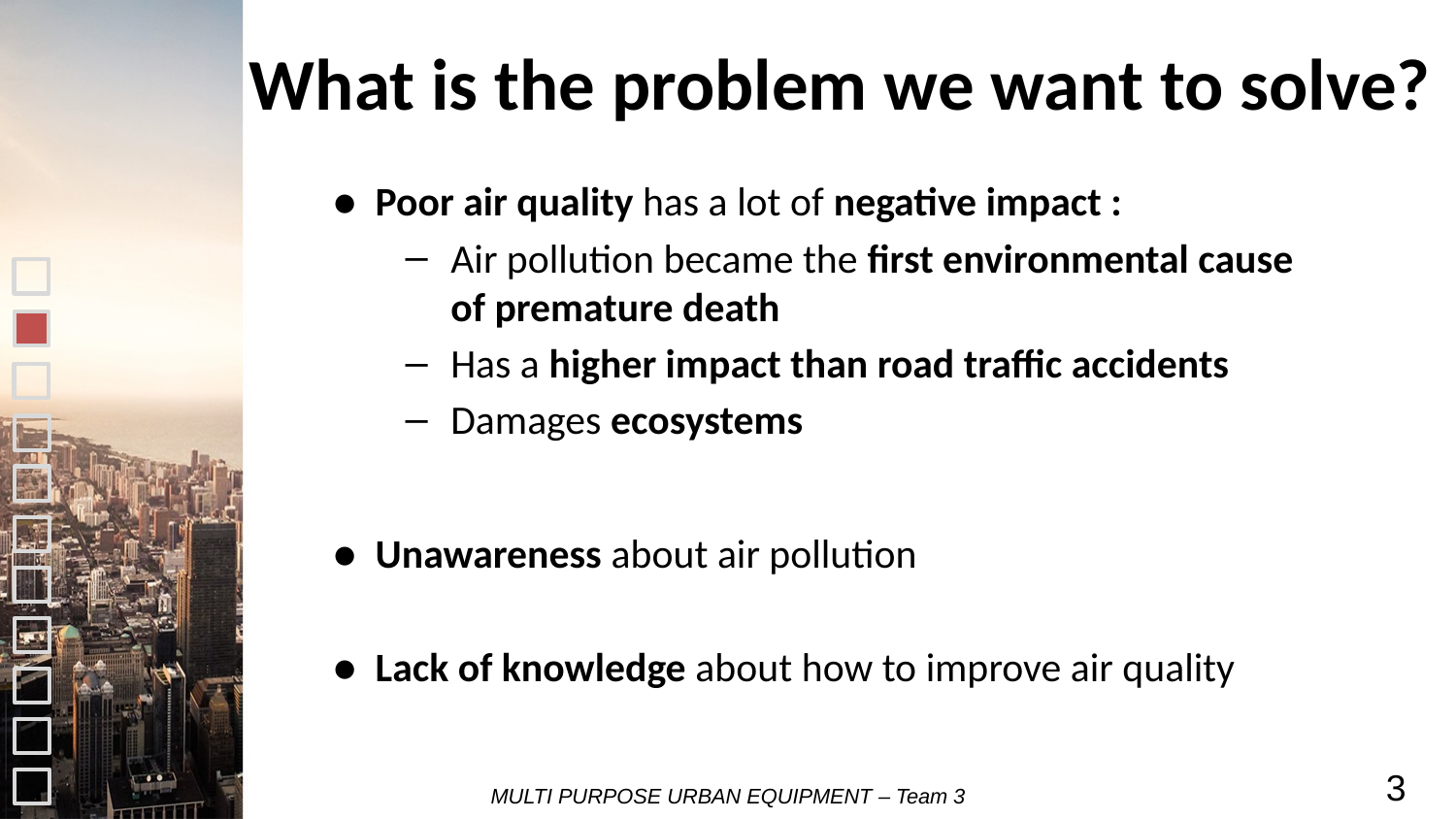

# What is the problem we want to solve?
●  Poor air quality has a lot of negative impact :
Air pollution became the first environmental cause of premature death
Has a higher impact than road traffic accidents
Damages ecosystems

●  Unawareness about air pollution

●  Lack of knowledge about how to improve air quality

3

MULTI PURPOSE URBAN EQUIPMENT – Team 3